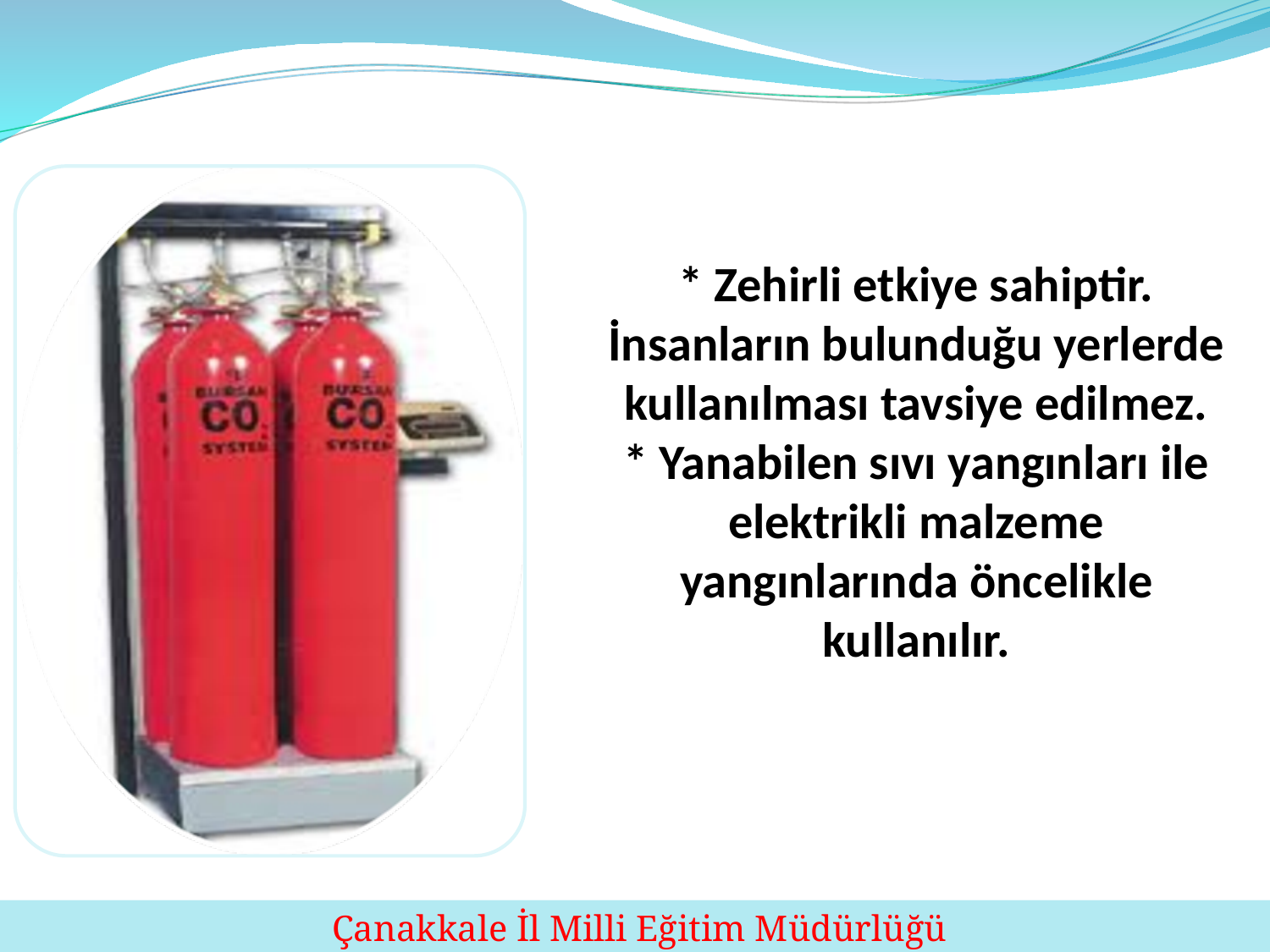

* Zehirli etkiye sahiptir. İnsanların bulunduğu yerlerde kullanılması tavsiye edilmez.
* Yanabilen sıvı yangınları ile elektrikli malzeme yangınlarında öncelikle kullanılır.
124
 Çanakkale İl Milli Eğitim Müdürlüğü